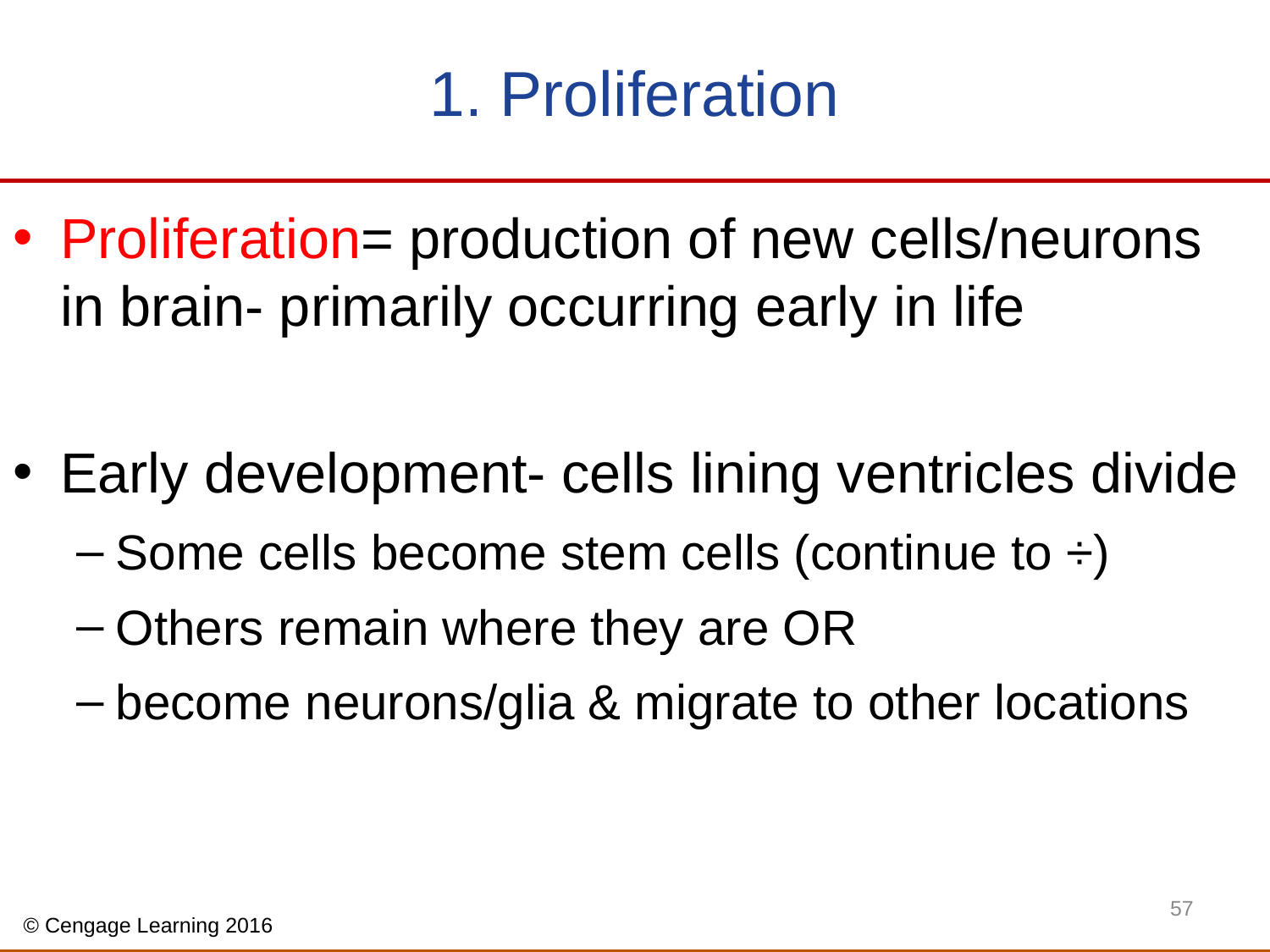

# 1. Proliferation
Proliferation= production of new cells/neurons in brain- primarily occurring early in life

Early development- cells lining ventricles divide
Some cells become stem cells (continue to ÷)
Others remain where they are OR
become neurons/glia & migrate to other locations
57